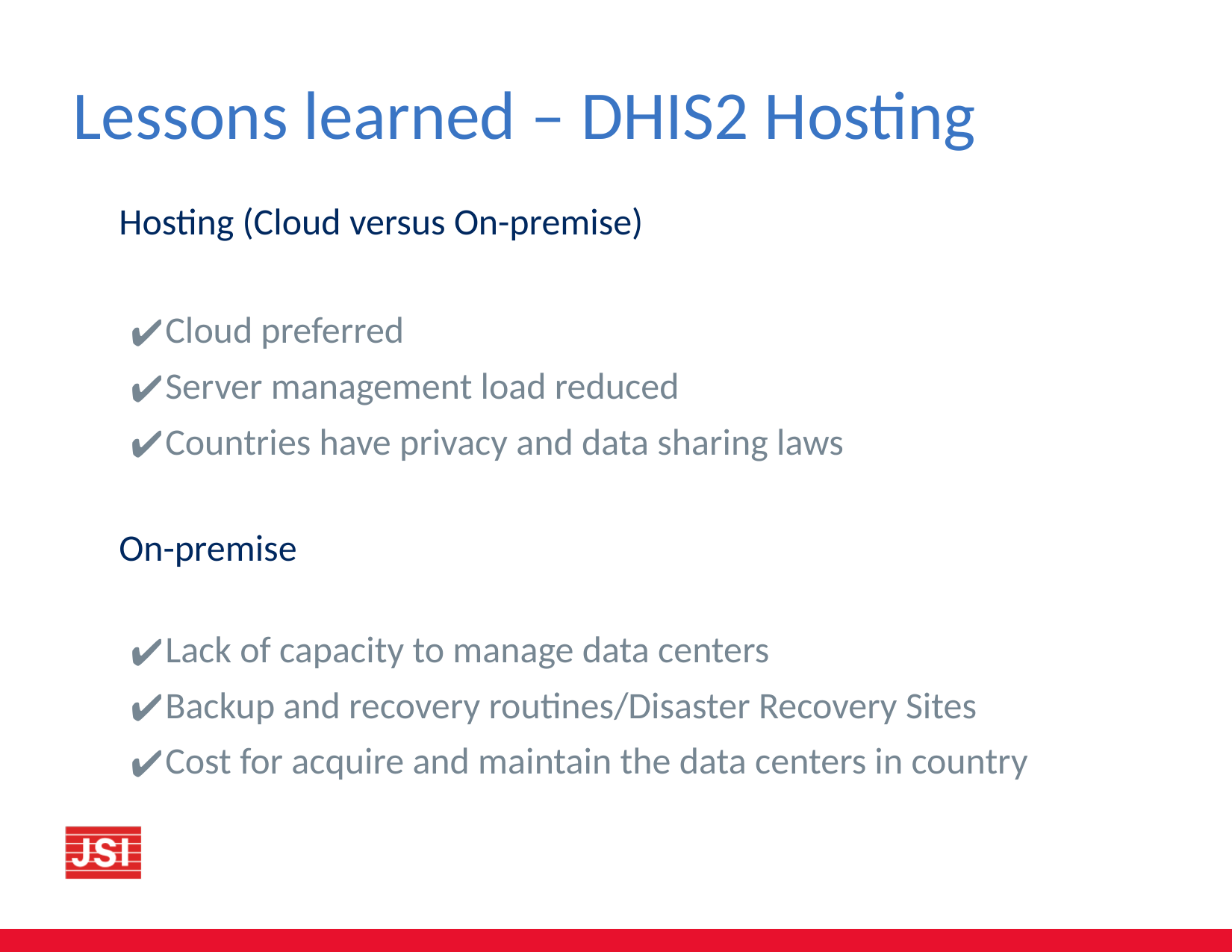

# Lessons learned – DHIS2 Hosting
Hosting (Cloud versus On-premise)

Cloud preferred
Server management load reduced
Countries have privacy and data sharing laws

On-premise

Lack of capacity to manage data centers
Backup and recovery routines/Disaster Recovery Sites
Cost for acquire and maintain the data centers in country